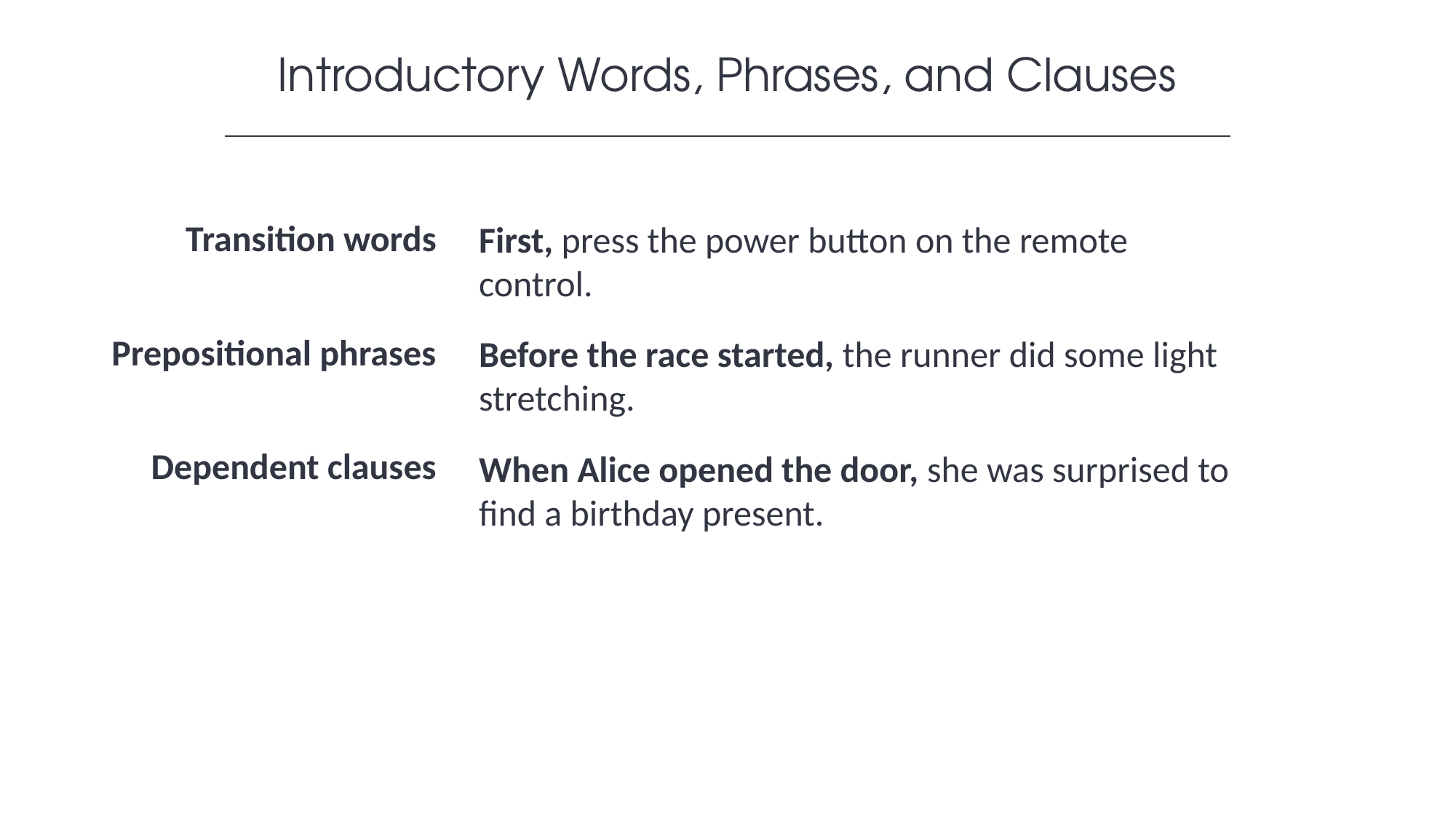

Introductory Words, Phrases, and Clauses
HAWKES LEARNING
Transition words
First, press the power button on the remote control.
Before the race started, the runner did some light stretching.
When Alice opened the door, she was surprised to find a birthday present.
Prepositional phrases
Dependent clauses